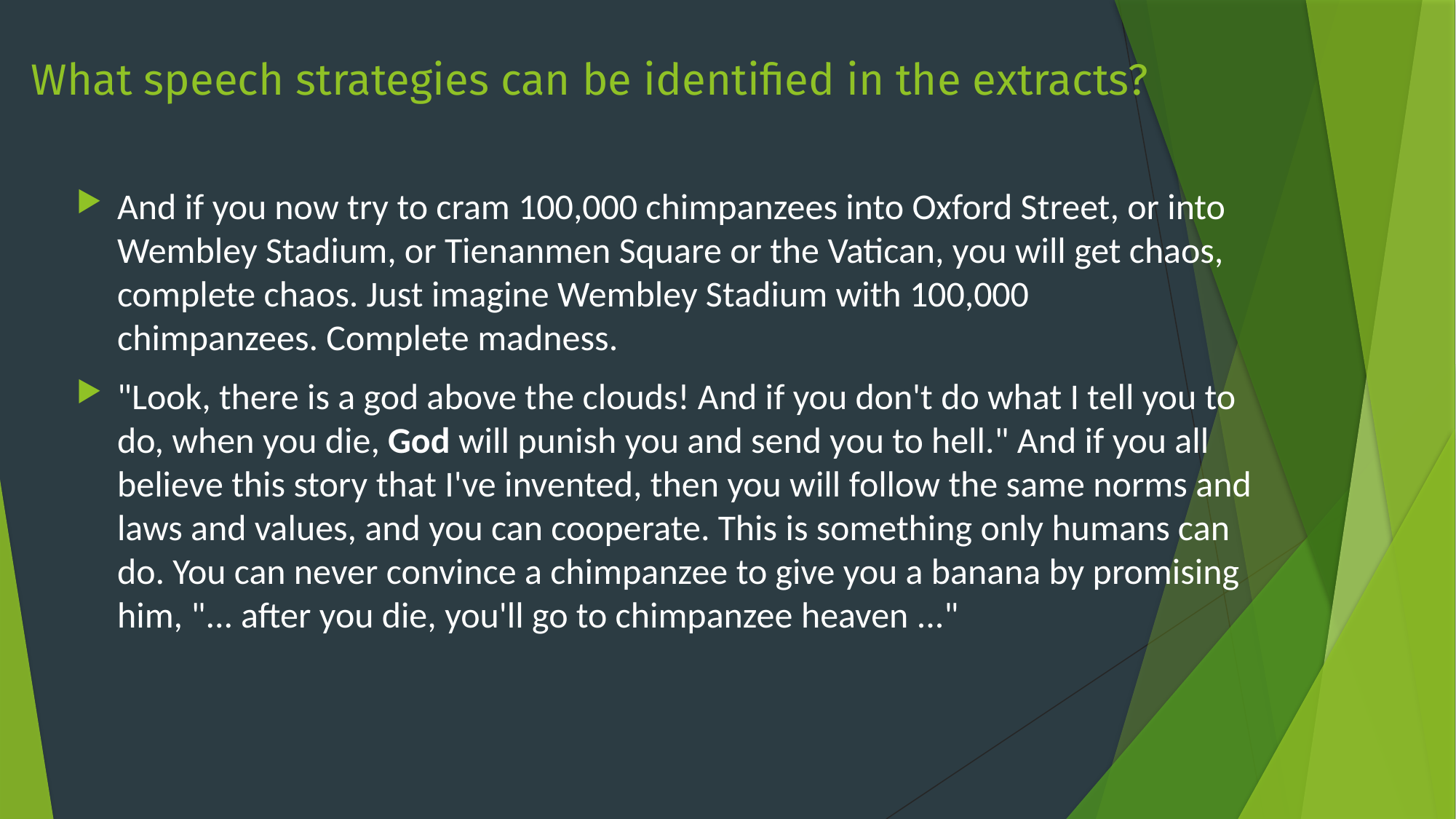

# What speech strategies can be identified in the extracts?
And if you now try to cram 100,000 chimpanzees into Oxford Street, or into Wembley Stadium, or Tienanmen Square or the Vatican, you will get chaos, complete chaos. Just imagine Wembley Stadium with 100,000 chimpanzees. Complete madness.
"Look, there is a god above the clouds! And if you don't do what I tell you to do, when you die, God will punish you and send you to hell." And if you all believe this story that I've invented, then you will follow the same norms and laws and values, and you can cooperate. This is something only humans can do. You can never convince a chimpanzee to give you a banana by promising him, "... after you die, you'll go to chimpanzee heaven ..."